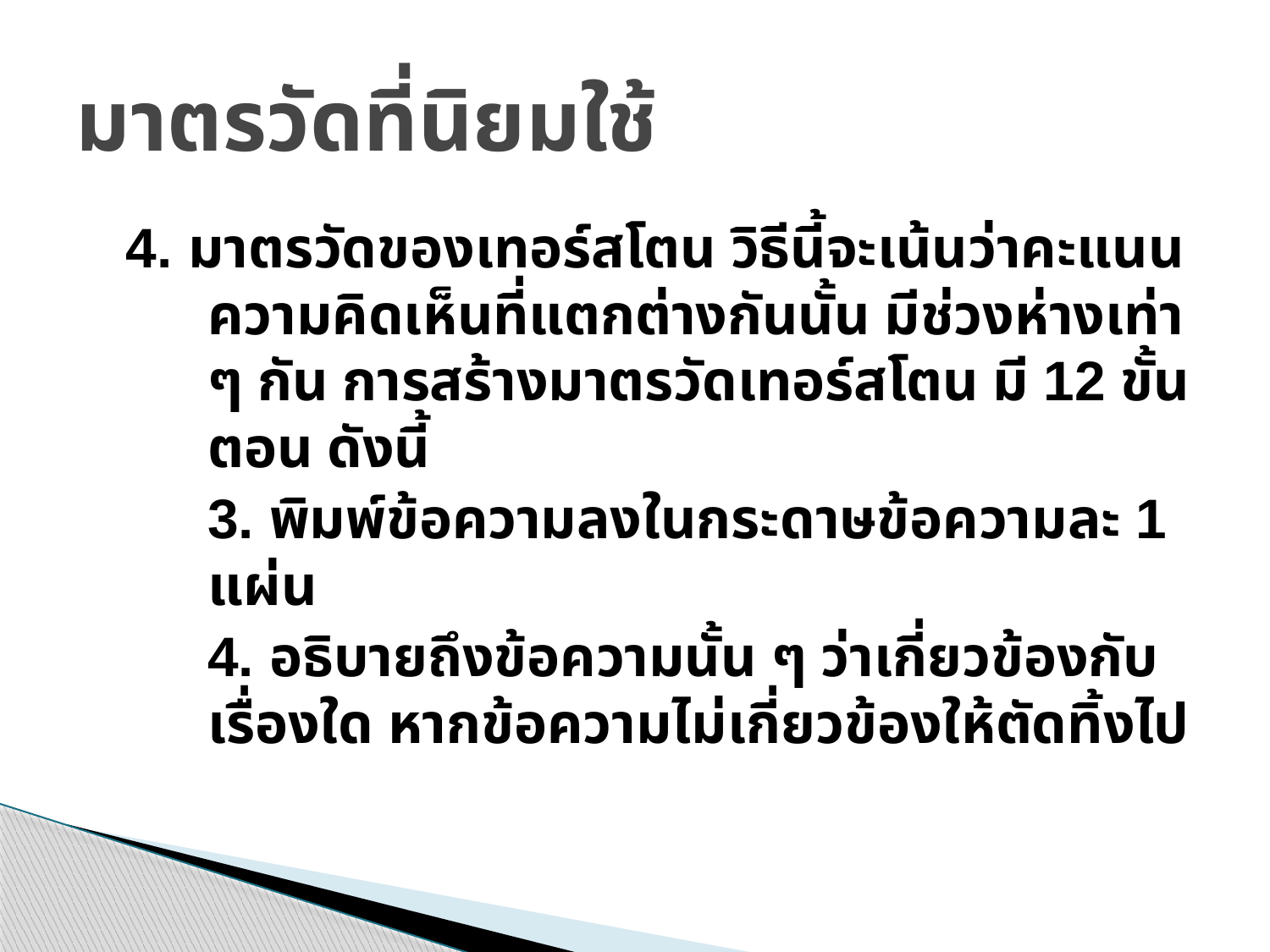

# มาตรวัดที่นิยมใช้
4. มาตรวัดของเทอร์สโตน วิธีนี้จะเน้นว่าคะแนนความคิดเห็นที่แตกต่างกันนั้น มีช่วงห่างเท่า ๆ กัน การสร้างมาตรวัดเทอร์สโตน มี 12 ขั้นตอน ดังนี้
	3. พิมพ์ข้อความลงในกระดาษข้อความละ 1 แผ่น
	4. อธิบายถึงข้อความนั้น ๆ ว่าเกี่ยวข้องกับเรื่องใด หากข้อความไม่เกี่ยวข้องให้ตัดทิ้งไป